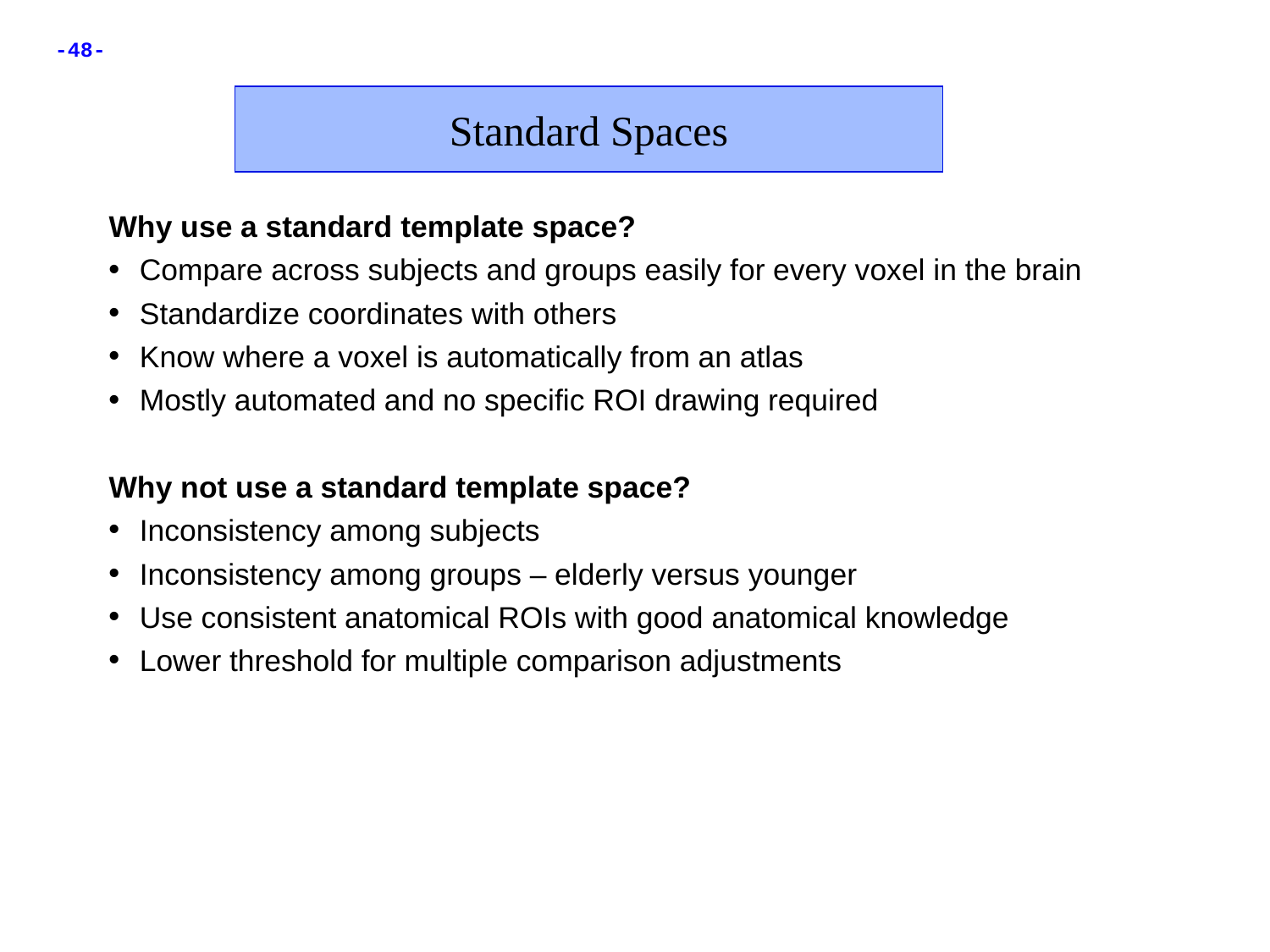

Standard Spaces
Why use a standard template space?
Compare across subjects and groups easily for every voxel in the brain
Standardize coordinates with others
Know where a voxel is automatically from an atlas
Mostly automated and no specific ROI drawing required

Why not use a standard template space?
Inconsistency among subjects
Inconsistency among groups – elderly versus younger
Use consistent anatomical ROIs with good anatomical knowledge
Lower threshold for multiple comparison adjustments